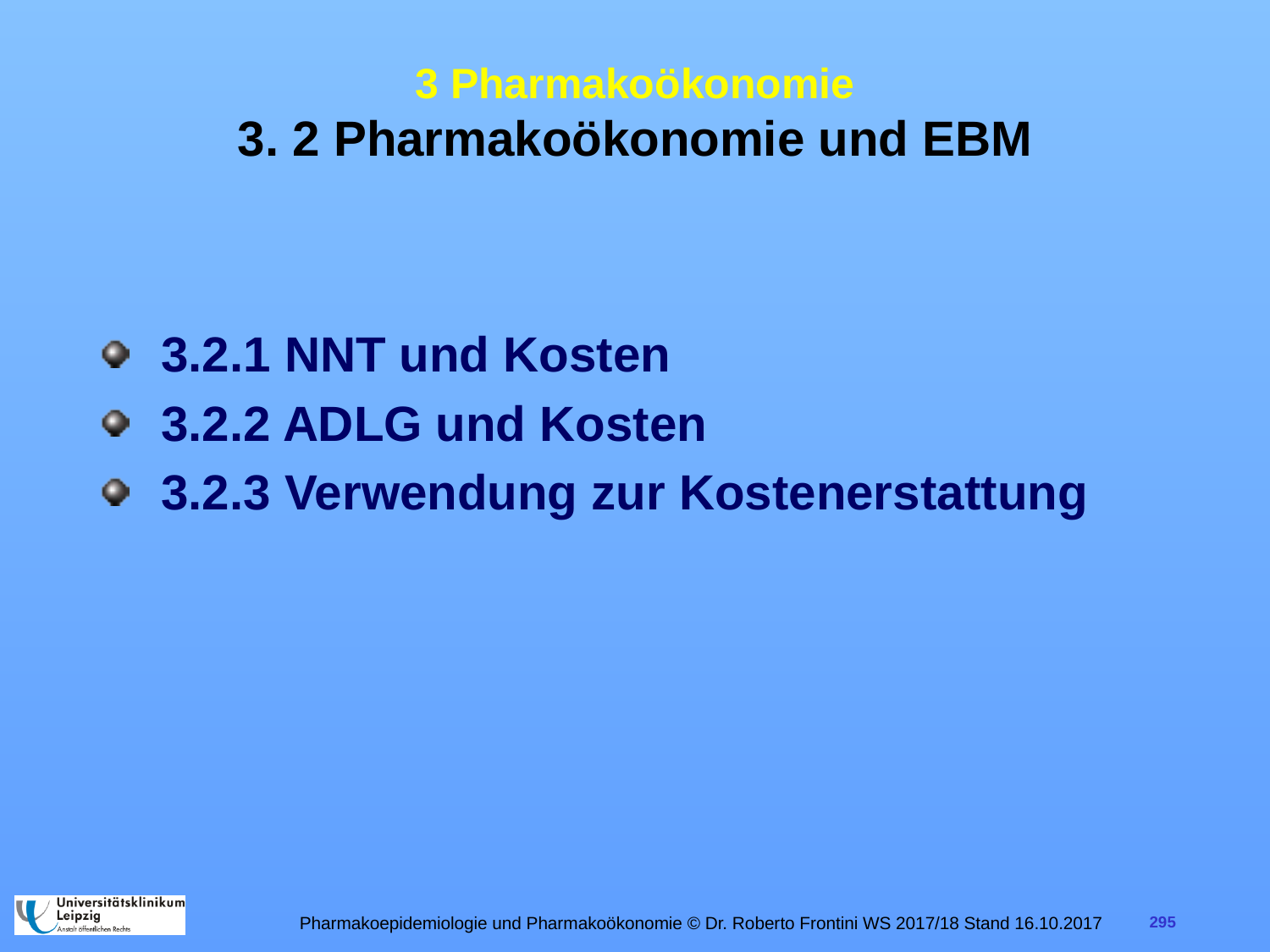

# 3 Pharmakoökonomie 3. 2 Pharmakoökonomie und EBM
3.2.1 NNT und Kosten
3.2.2 ADLG und Kosten
3.2.3 Verwendung zur Kostenerstattung
Pharmakoepidemiologie und Pharmakoökonomie © Dr. Roberto Frontini WS 2017/18 Stand 16.10.2017
295